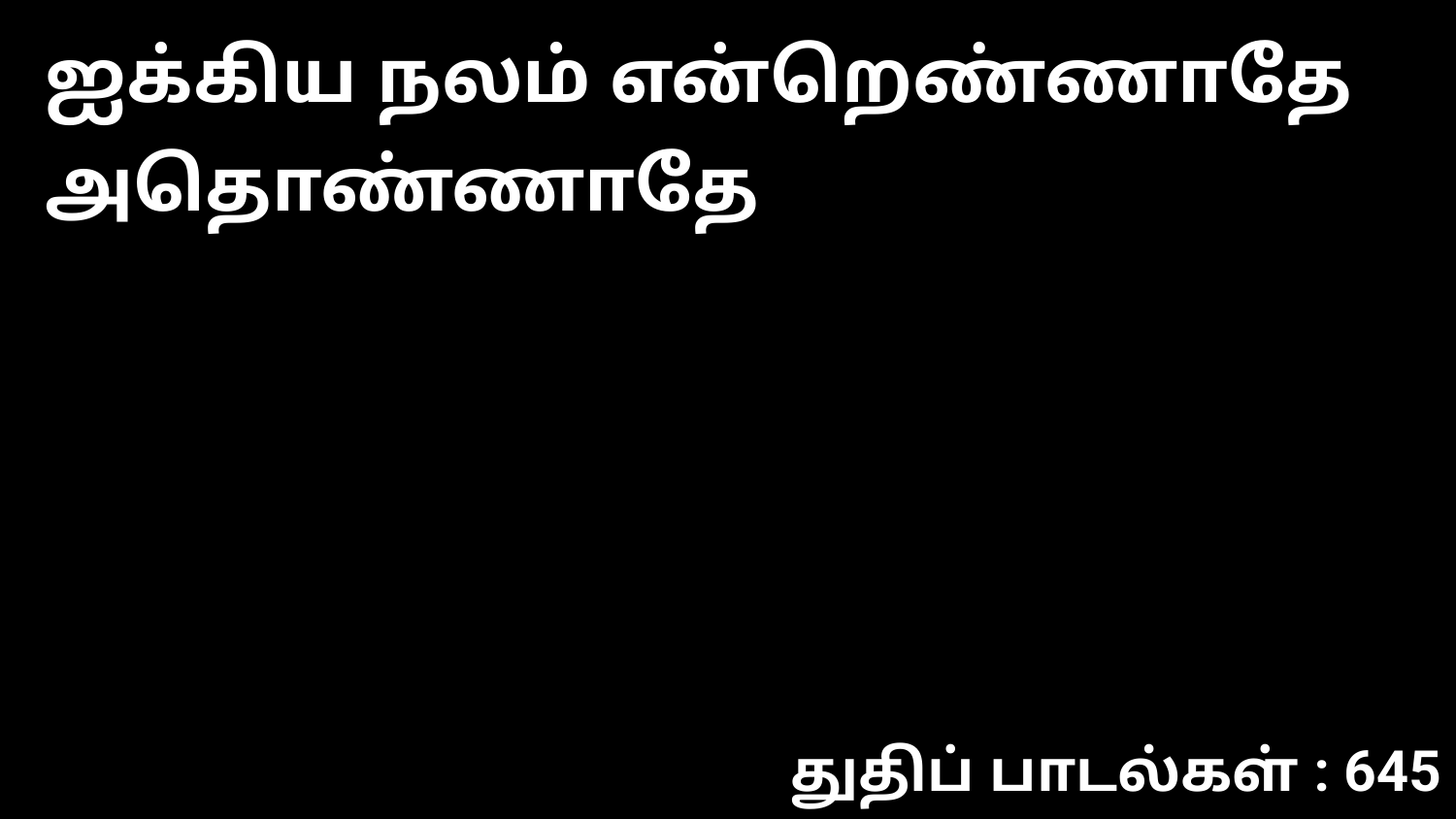

ஐக்கிய நலம் என்றெண்ணாதே அதொண்ணாதே
துதிப் பாடல்கள் : 645